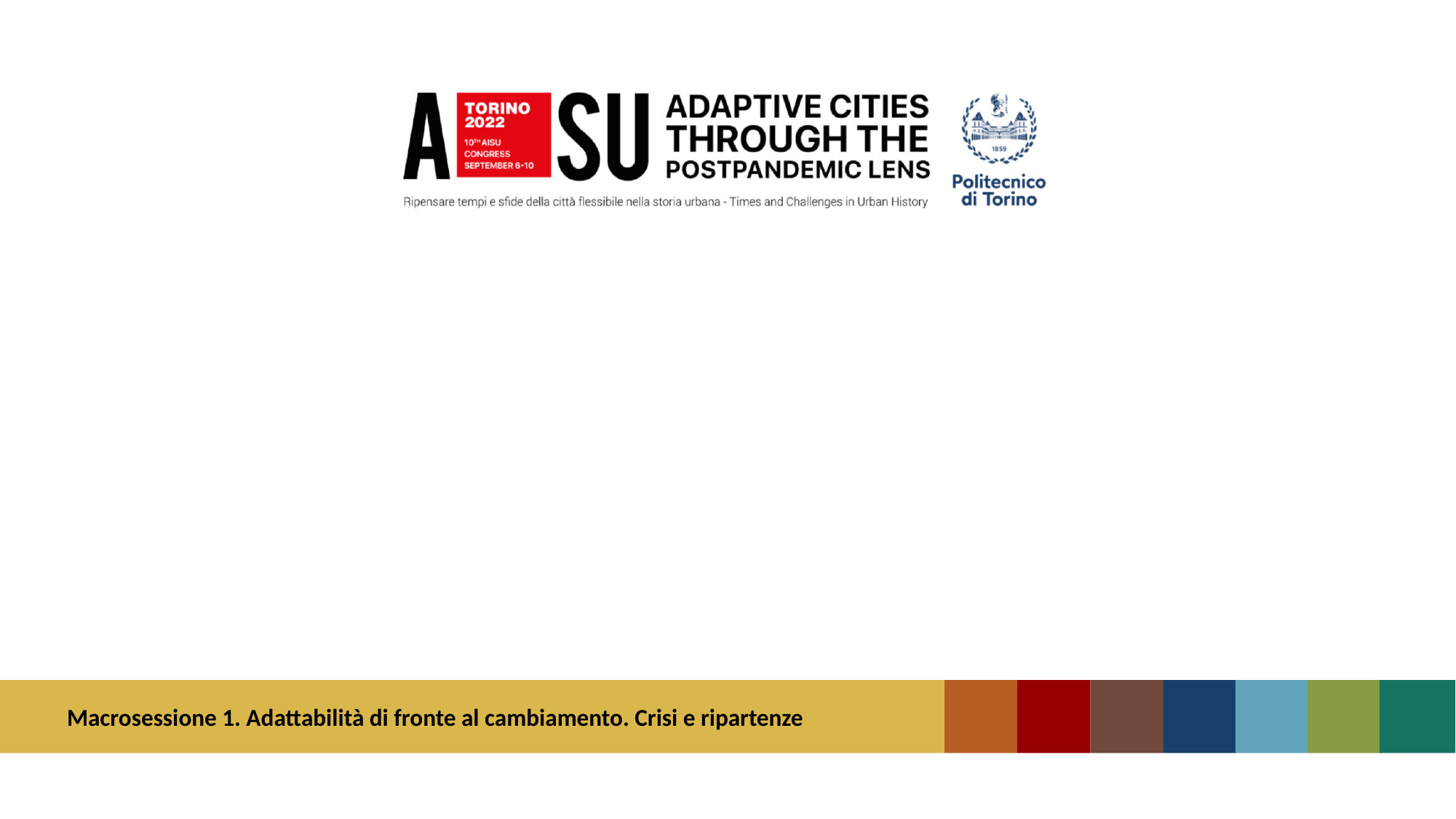

#

Macrosessione 1. Adattabilità di fronte al cambiamento. Crisi e ripartenze